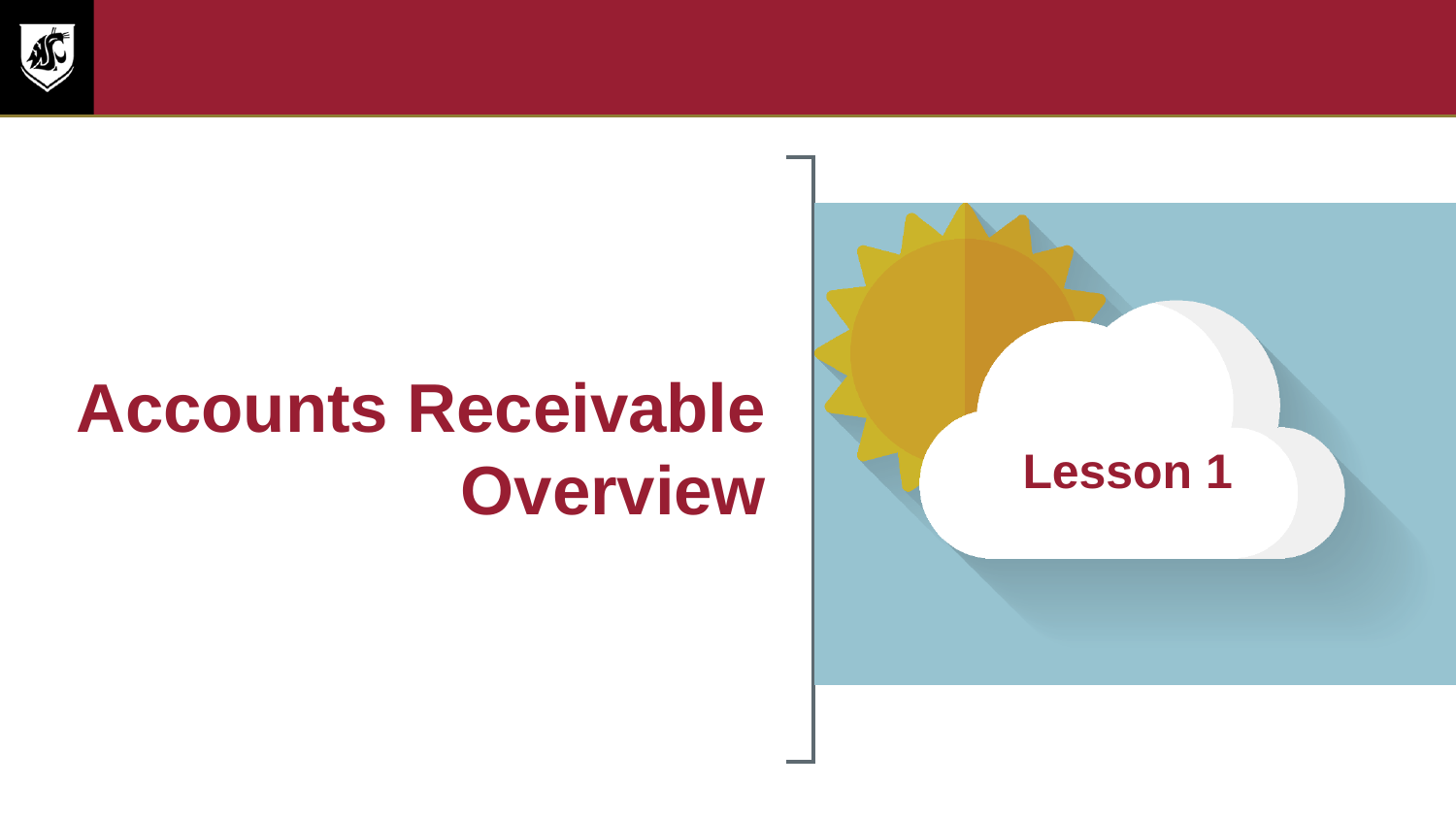

# Lesson One
Accounts Receivable Overview
Lesson 1